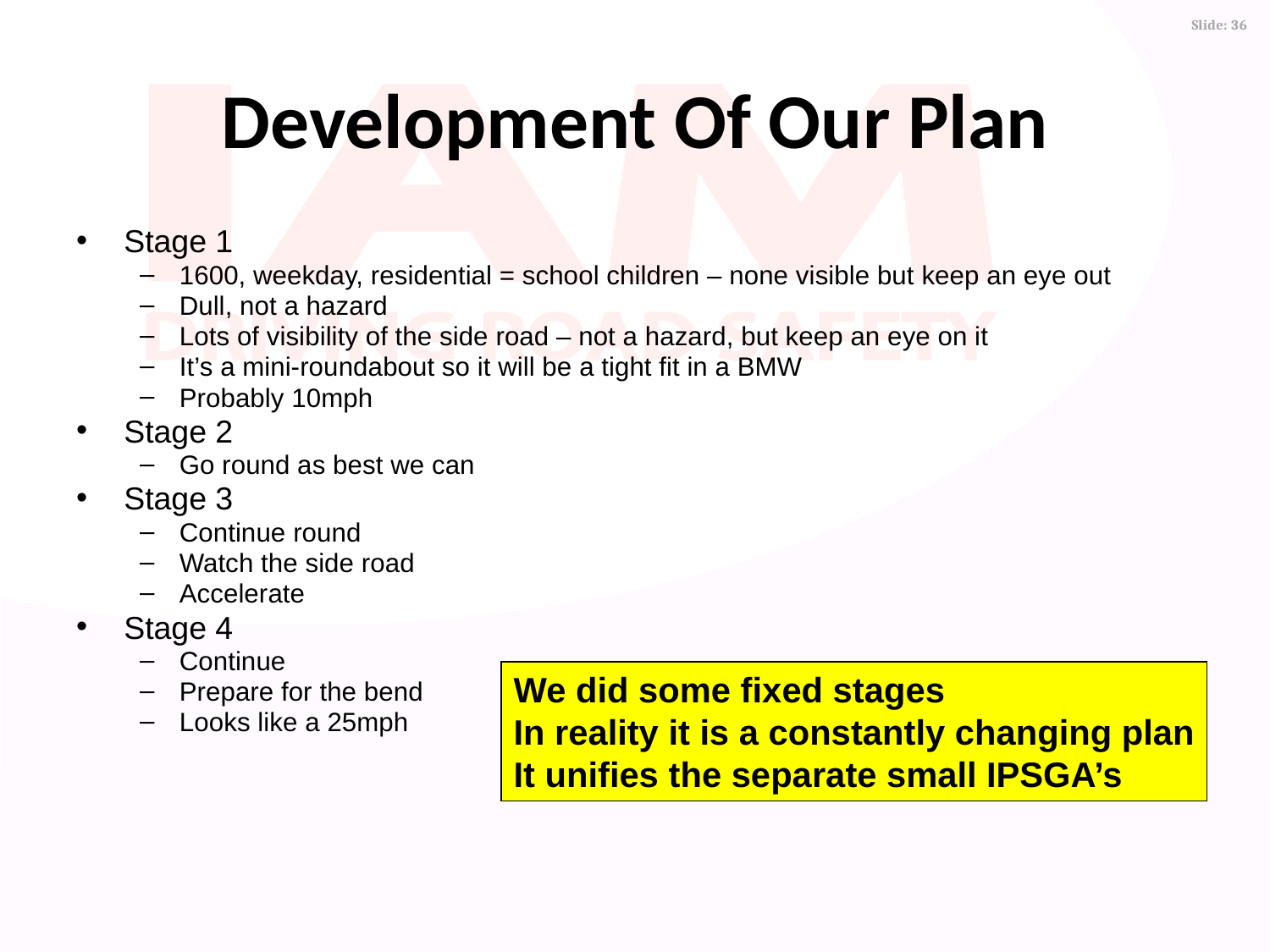

# Development Of Our Plan
Stage 1
1600, weekday, residential = school children – none visible but keep an eye out
Dull, not a hazard
Lots of visibility of the side road – not a hazard, but keep an eye on it
It’s a mini-roundabout so it will be a tight fit in a BMW
Probably 10mph
Stage 2
Go round as best we can
Stage 3
Continue round
Watch the side road
Accelerate
Stage 4
Continue
Prepare for the bend
Looks like a 25mph
We did some fixed stages
In reality it is a constantly changing plan
It unifies the separate small IPSGA’s